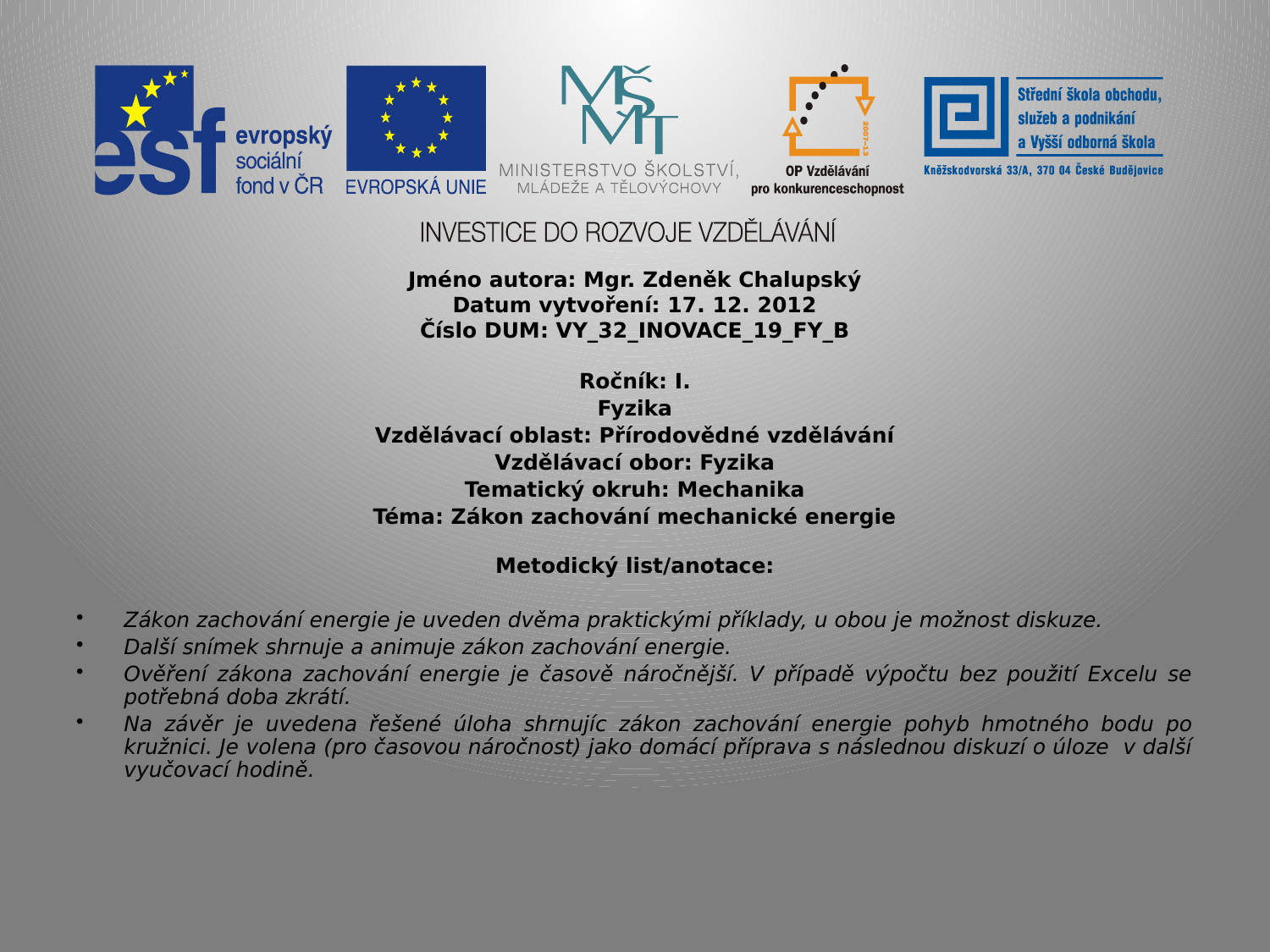

Jméno autora: Mgr. Zdeněk Chalupský
Datum vytvoření: 17. 12. 2012
Číslo DUM: VY_32_INOVACE_19_FY_B
Ročník: I.
Fyzika
Vzdělávací oblast: Přírodovědné vzdělávání
Vzdělávací obor: Fyzika
Tematický okruh: Mechanika
Téma: Zákon zachování mechanické energie
Metodický list/anotace:

Zákon zachování energie je uveden dvěma praktickými příklady, u obou je možnost diskuze.
Další snímek shrnuje a animuje zákon zachování energie.
Ověření zákona zachování energie je časově náročnější. V případě výpočtu bez použití Excelu se potřebná doba zkrátí.
Na závěr je uvedena řešené úloha shrnujíc zákon zachování energie pohyb hmotného bodu po kružnici. Je volena (pro časovou náročnost) jako domácí příprava s následnou diskuzí o úloze  v další vyučovací hodině.